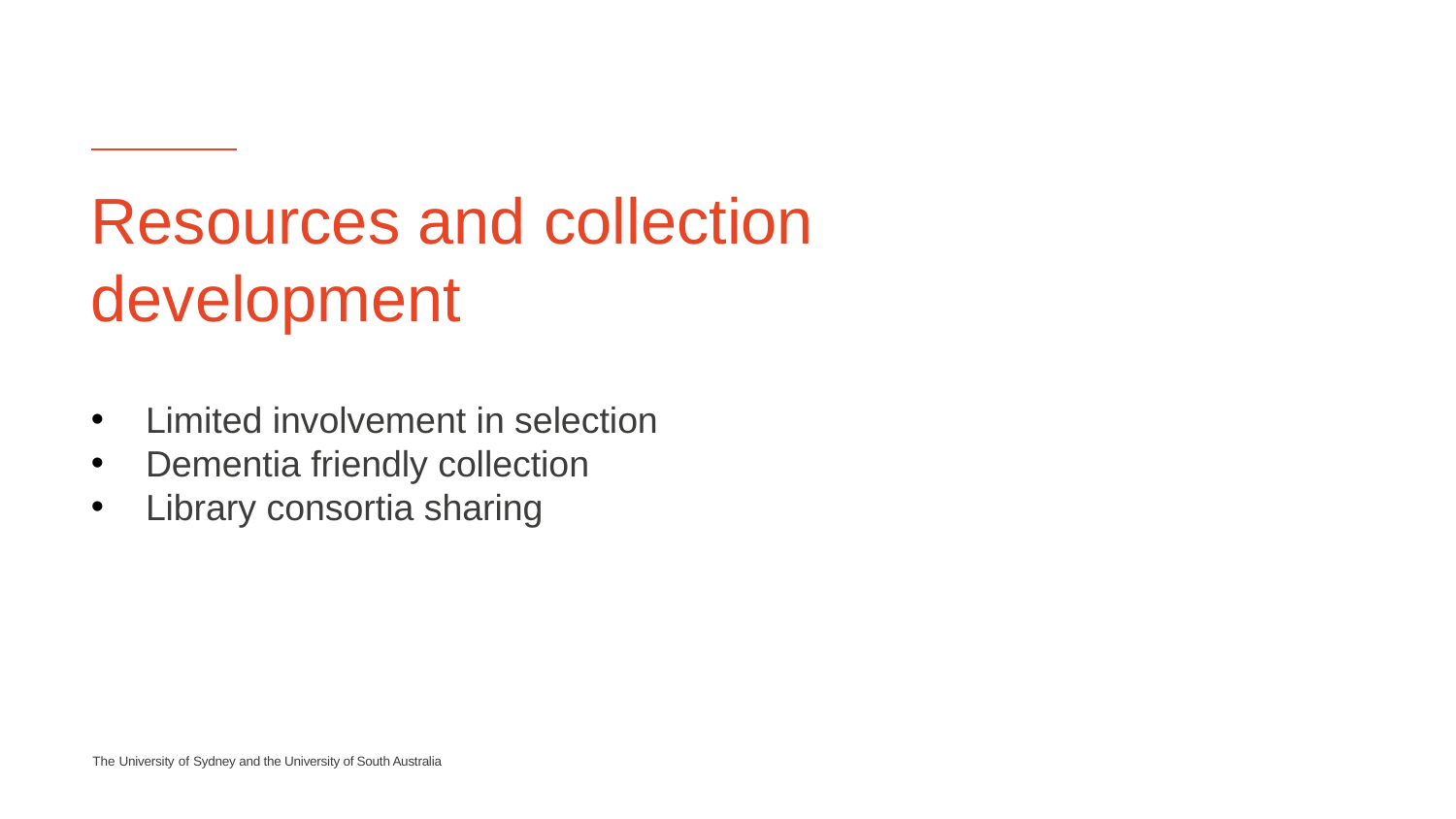

# Resources and collection development
Limited involvement in selection
Dementia friendly collection
Library consortia sharing